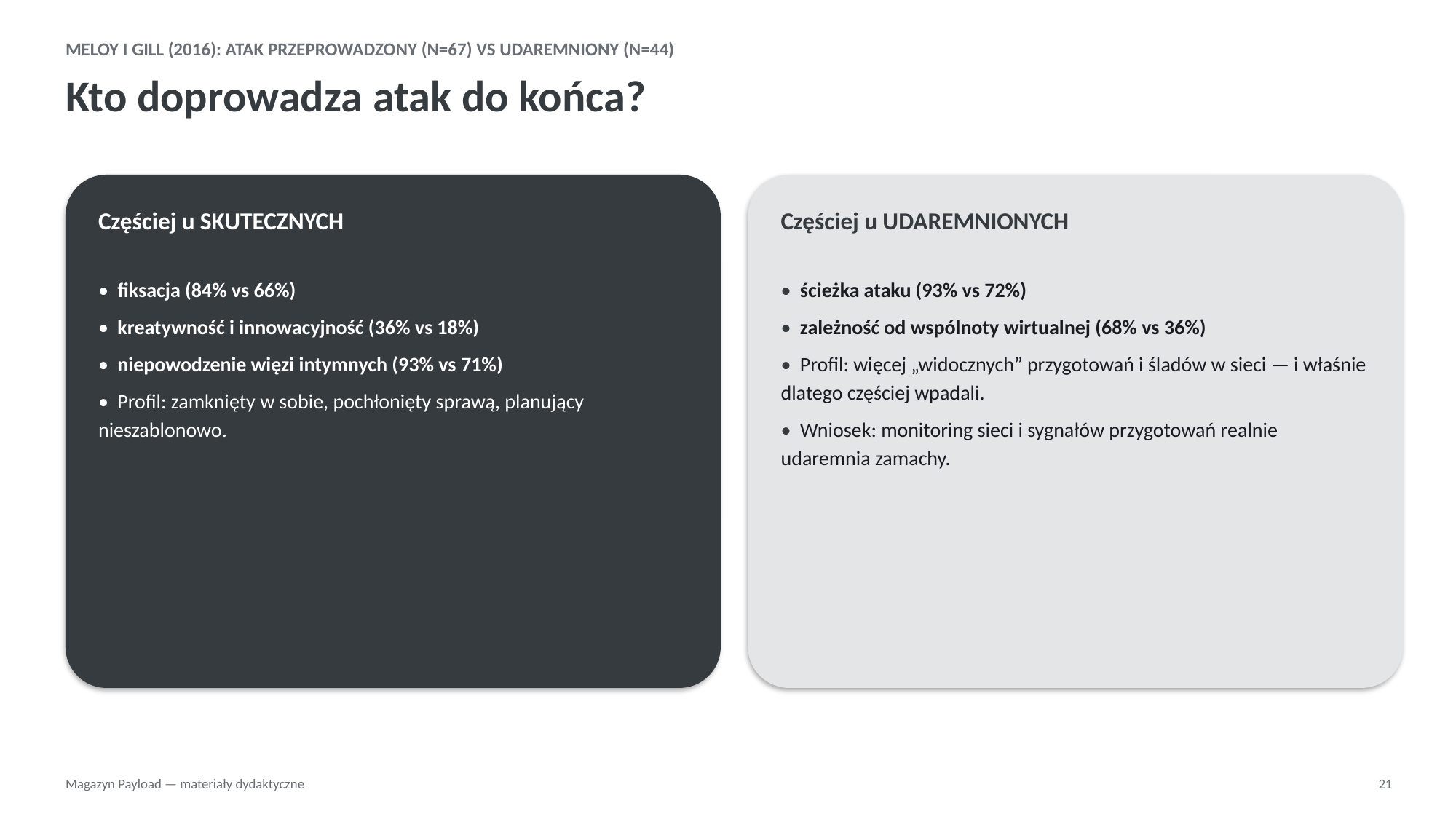

MELOY I GILL (2016): ATAK PRZEPROWADZONY (N=67) VS UDAREMNIONY (N=44)
Kto doprowadza atak do końca?

Częściej u SKUTECZNYCH
Częściej u UDAREMNIONYCH
•  fiksacja (84% vs 66%)
•  kreatywność i innowacyjność (36% vs 18%)
•  niepowodzenie więzi intymnych (93% vs 71%)
•  Profil: zamknięty w sobie, pochłonięty sprawą, planujący nieszablonowo.
•  ścieżka ataku (93% vs 72%)
•  zależność od wspólnoty wirtualnej (68% vs 36%)
•  Profil: więcej „widocznych” przygotowań i śladów w sieci — i właśnie dlatego częściej wpadali.
•  Wniosek: monitoring sieci i sygnałów przygotowań realnie udaremnia zamachy.
Magazyn Payload — materiały dydaktyczne
21